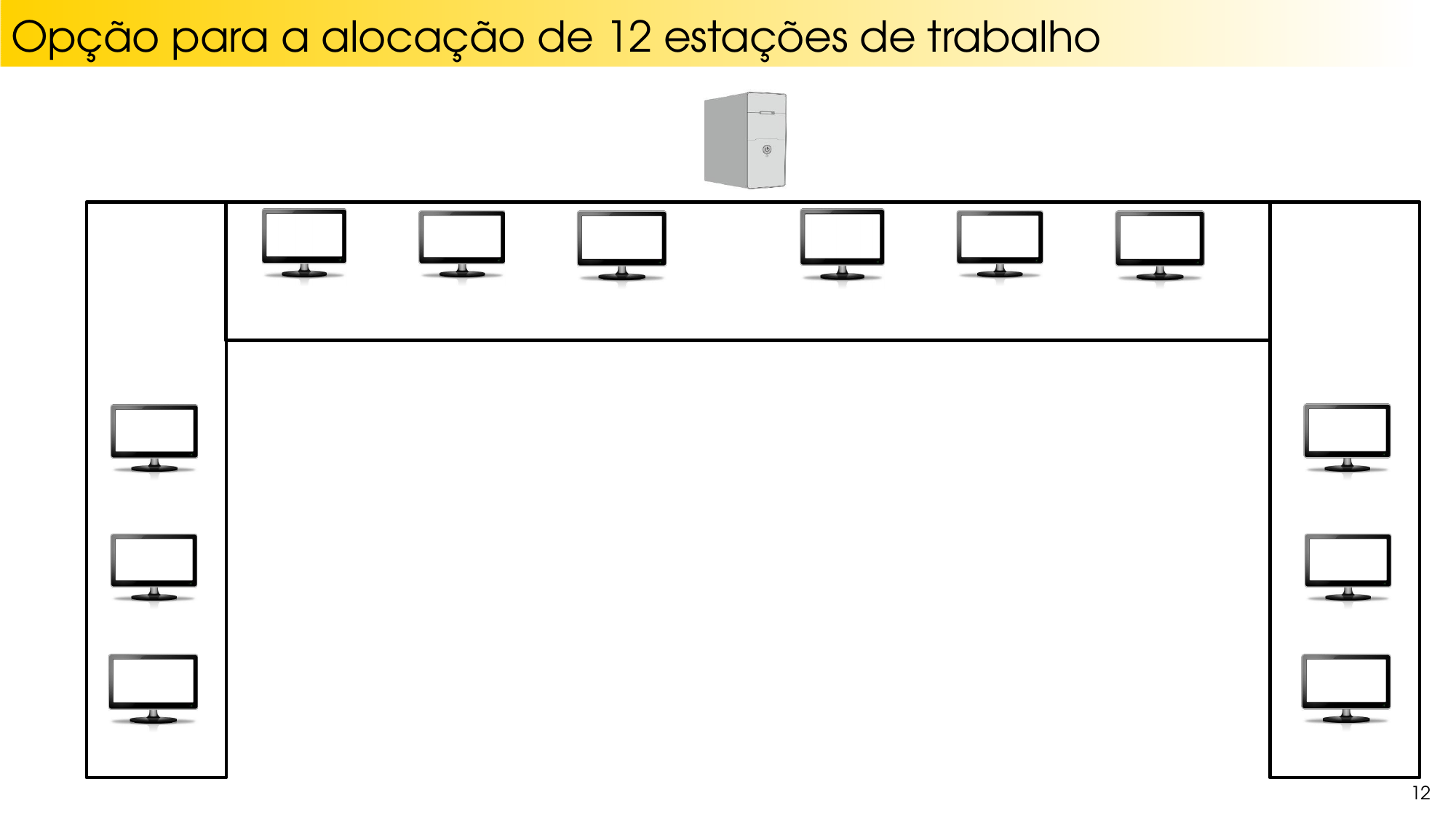

# Opção para a alocação de 12 estações de trabalho

12